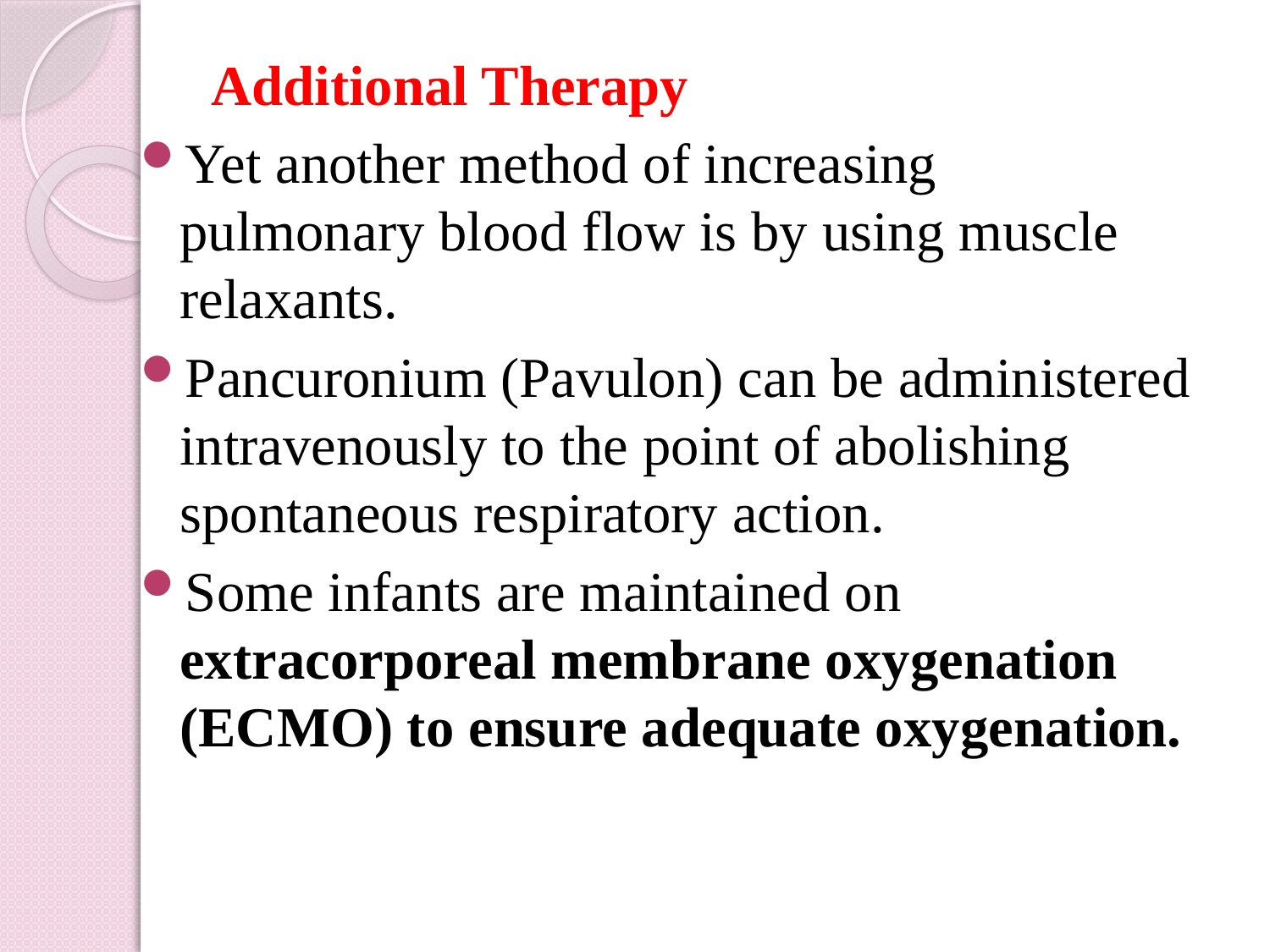

Additional Therapy
Yet another method of increasing pulmonary blood flow is by using muscle relaxants.
Pancuronium (Pavulon) can be administered intravenously to the point of abolishing spontaneous respiratory action.
Some infants are maintained on extracorporeal membrane oxygenation (ECMO) to ensure adequate oxygenation.